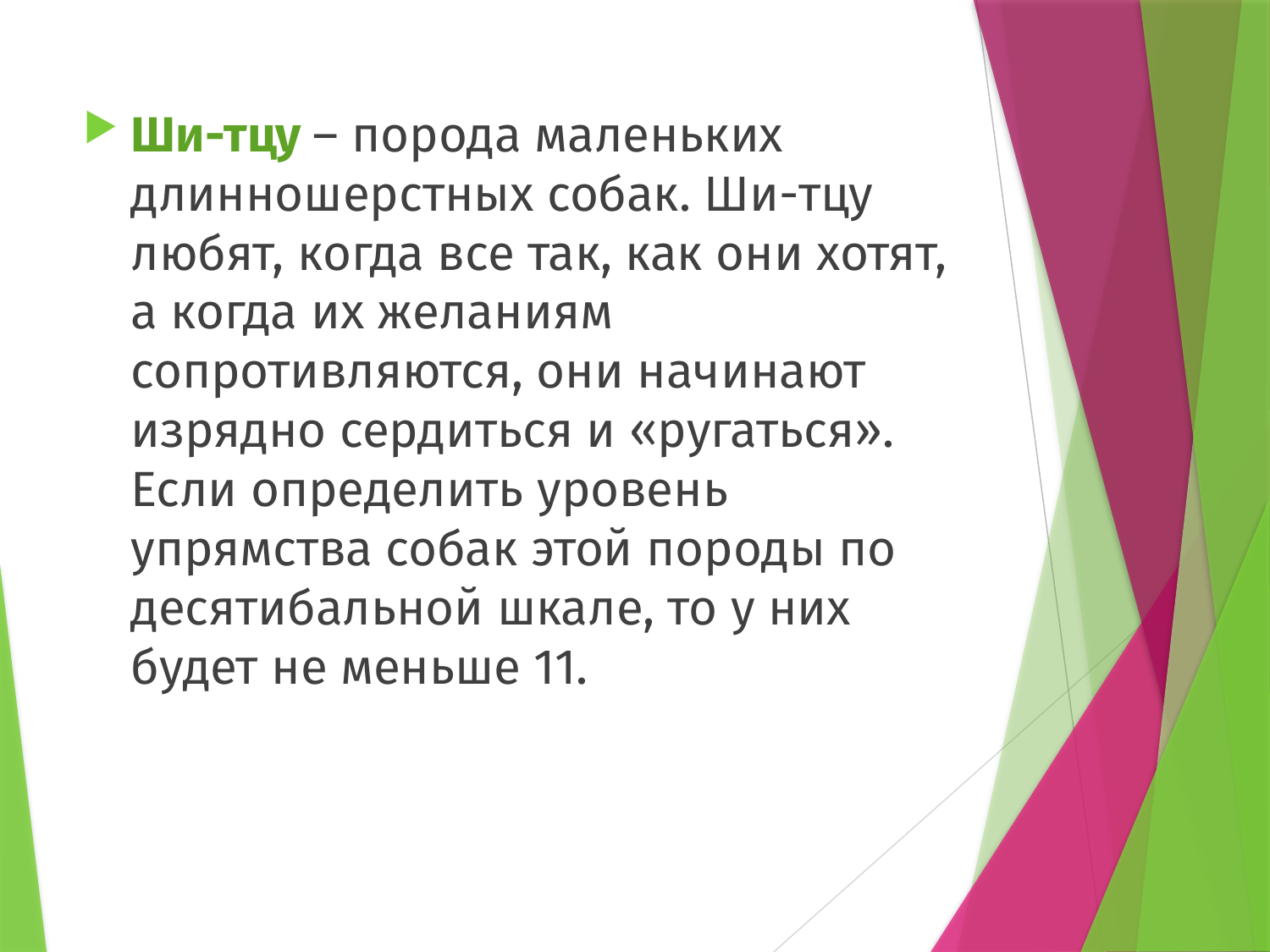

Ши-тцу – порода маленьких длинношерстных собак. Ши-тцу любят, когда все так, как они хотят, а когда их желаниям сопротивляются, они начинают изрядно сердиться и «ругаться». Если определить уровень упрямства собак этой породы по десятибальной шкале, то у них будет не меньше 11.